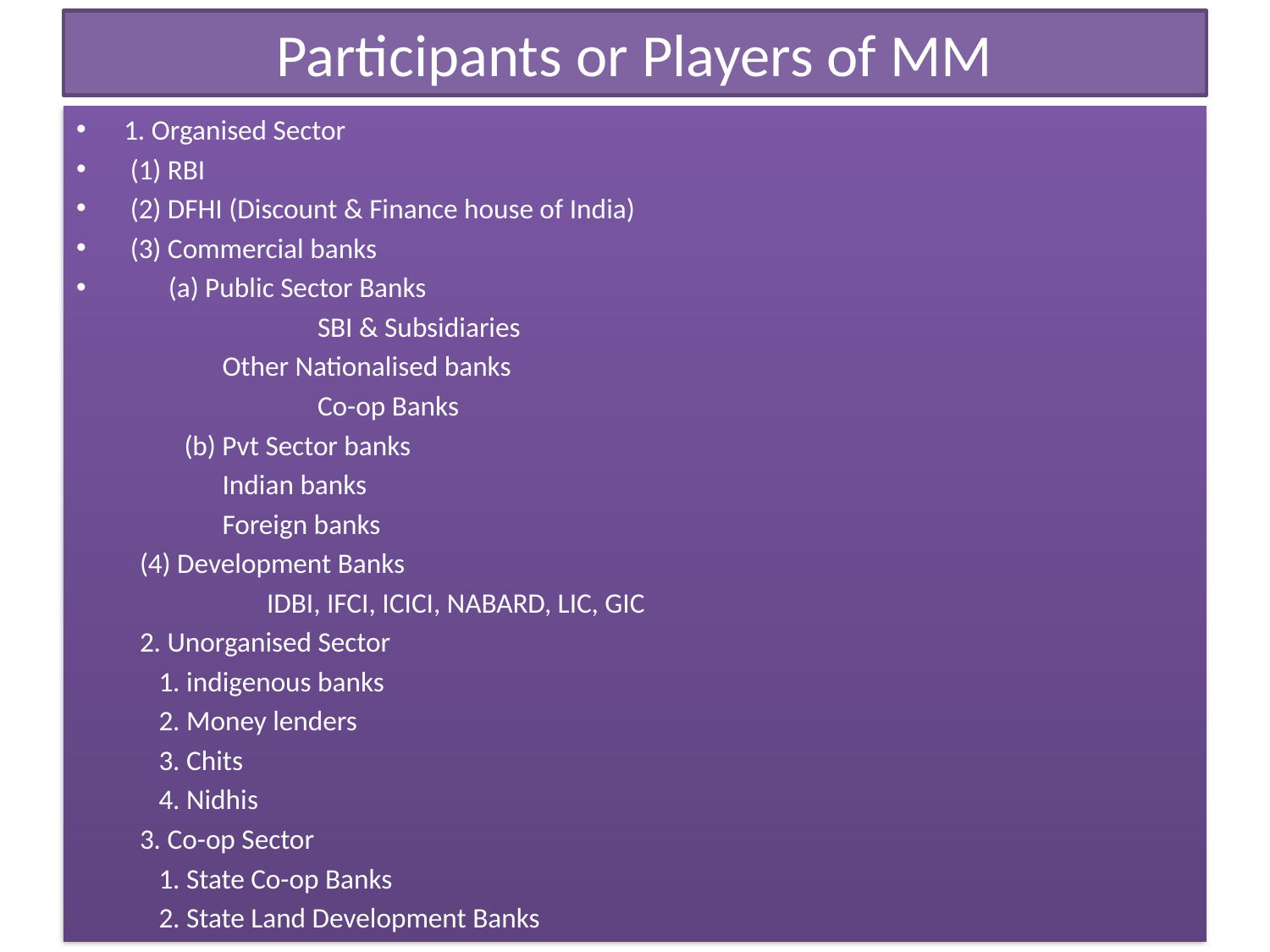

# Participants or Players of MM
1. Organised Sector
 (1) RBI
 (2) DFHI (Discount & Finance house of India)
 (3) Commercial banks
       (a) Public Sector Banks
	        SBI & Subsidiaries
             Other Nationalised banks
	        Co-op Banks
       (b) Pvt Sector banks
             Indian banks
             Foreign banks
(4) Development Banks
	IDBI, IFCI, ICICI, NABARD, LIC, GIC
2. Unorganised Sector
   1. indigenous banks
   2. Money lenders
   3. Chits
   4. Nidhis
3. Co-op Sector
   1. State Co-op Banks
   2. State Land Development Banks